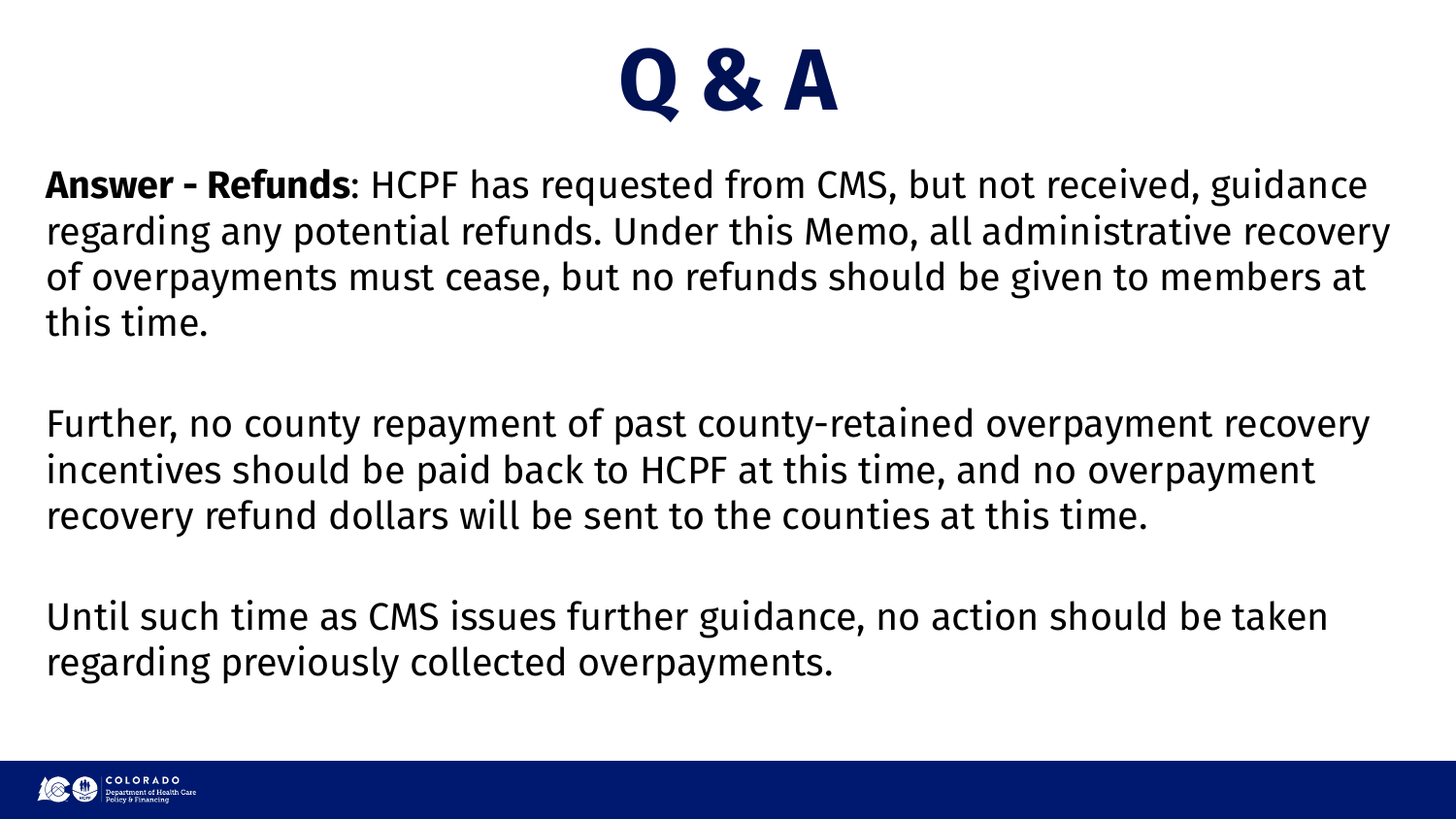

# Q & A
Answer - Refunds: HCPF has requested from CMS, but not received, guidance regarding any potential refunds. Under this Memo, all administrative recovery of overpayments must cease, but no refunds should be given to members at this time.
Further, no county repayment of past county-retained overpayment recovery incentives should be paid back to HCPF at this time, and no overpayment recovery refund dollars will be sent to the counties at this time.
Until such time as CMS issues further guidance, no action should be taken regarding previously collected overpayments.